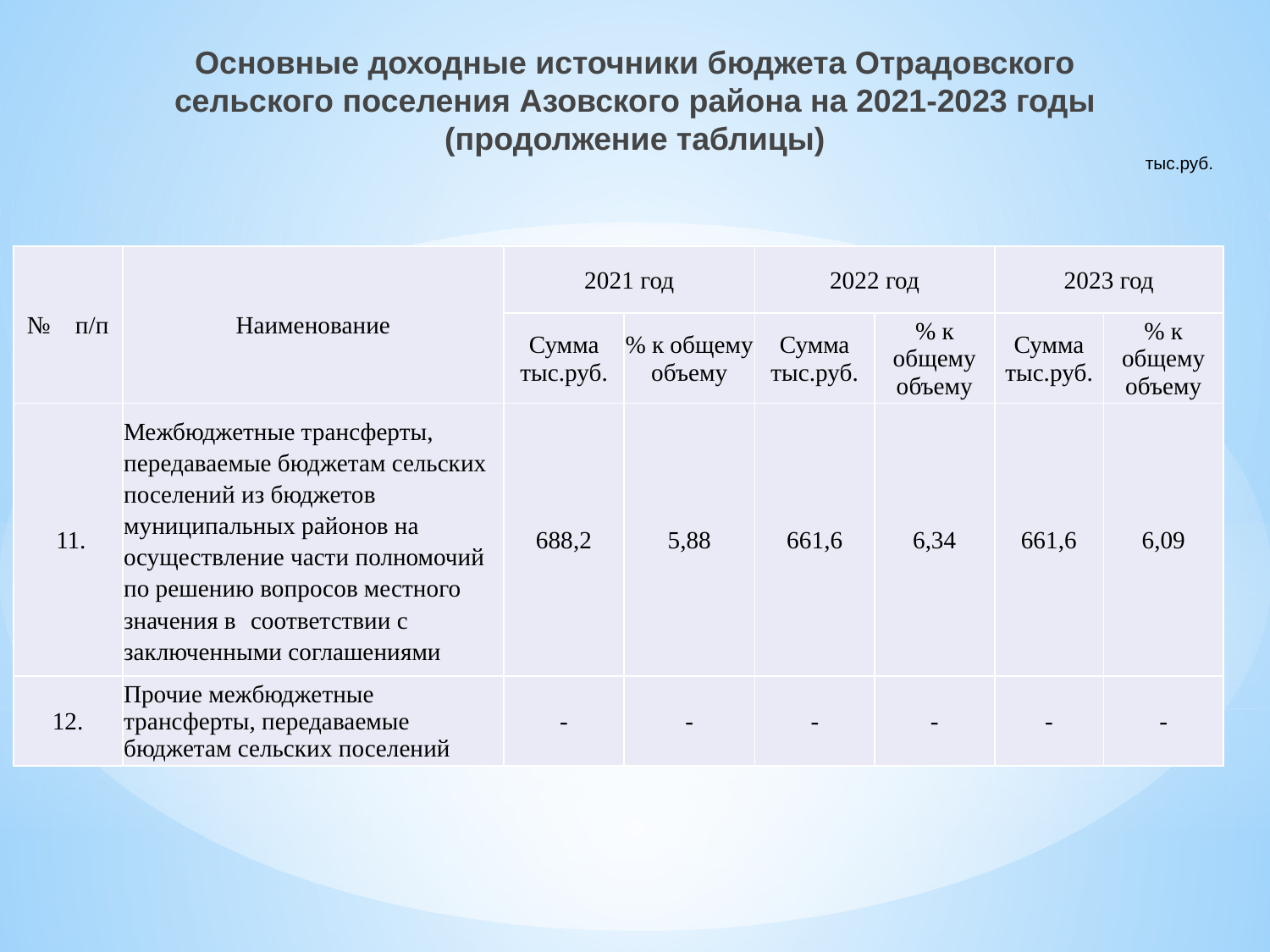

Основные доходные источники бюджета Отрадовского сельского поселения Азовского района на 2021-2023 годы (продолжение таблицы)
тыс.руб.
| № п/п | Наименование | 2021 год |  | 2022 год |  | 2023 год |  |
| --- | --- | --- | --- | --- | --- | --- | --- |
|  |  | Сумма тыс.руб. | % к общему объему | Сумма тыс.руб. | % к общему объему | Сумма тыс.руб. | % к общему объему |
| 11. | Межбюджетные трансферты, передаваемые бюджетам сельских поселений из бюджетов муниципальных районов на осуществление части полномочий по решению вопросов местного значения в соответствии с заключенными соглашениями | 688,2 | 5,88 | 661,6 | 6,34 | 661,6 | 6,09 |
| 12. | Прочие межбюджетные трансферты, передаваемые бюджетам сельских поселений | - | - | - | - | - | - |